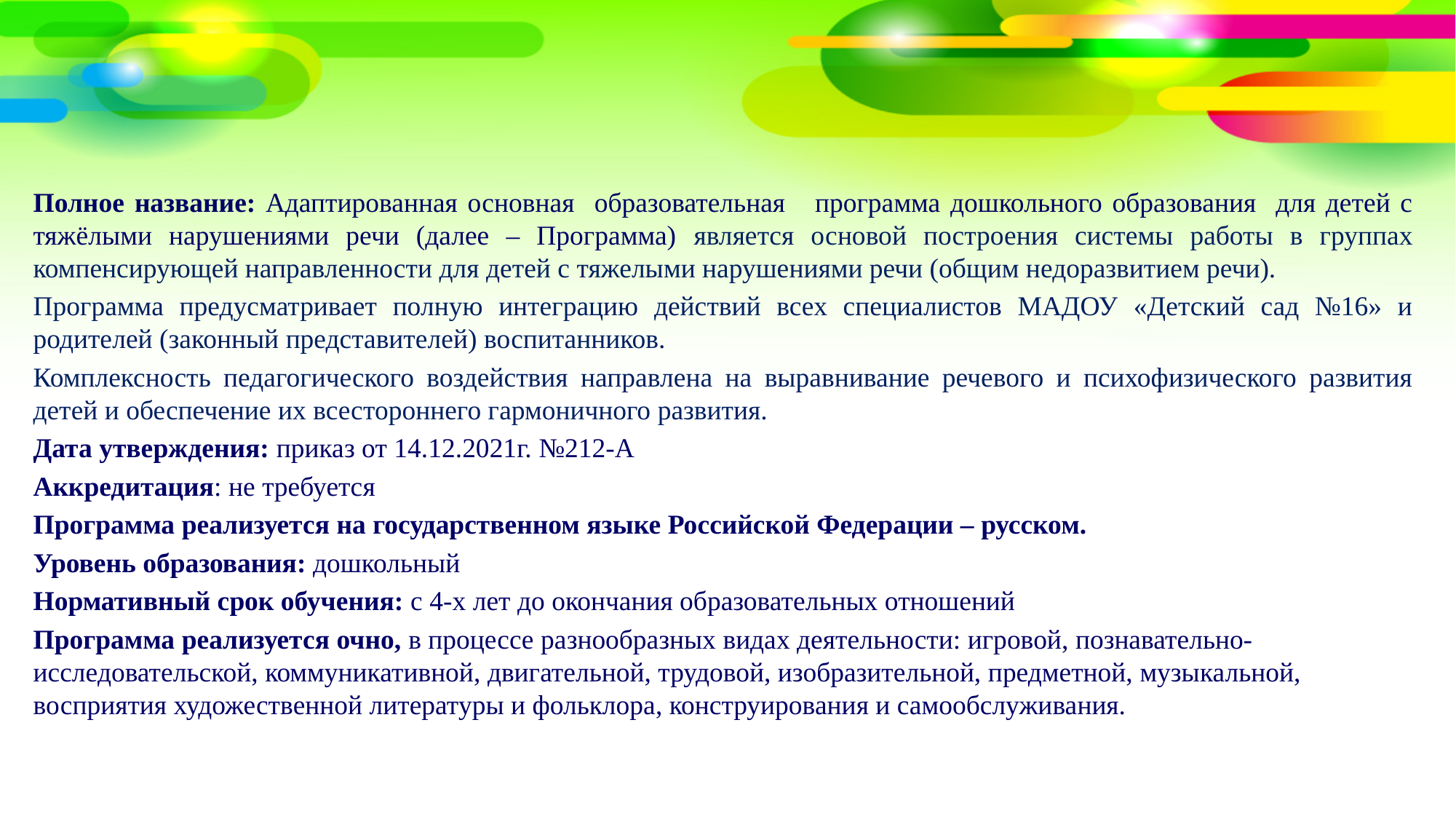

Полное название: Адаптированная основная  образовательная   программа дошкольного образования  для детей с тяжёлыми нарушениями речи (далее – Программа) является основой построения системы работы в группах компенсирующей направленности для детей с тяжелыми нарушениями речи (общим недоразвитием речи).
Программа предусматривает полную интеграцию действий всех специалистов МАДОУ «Детский сад №16» и родителей (законный представителей) воспитанников.
Комплексность педагогического воздействия направлена на выравнивание речевого и психофизического развития детей и обеспечение их всестороннего гармоничного развития.
Дата утверждения: приказ от 14.12.2021г. №212-А
Аккредитация: не требуется
Программа реализуется на государственном языке Российской Федерации – русском.
Уровень образования: дошкольный
Нормативный срок обучения: с 4-х лет до окончания образовательных отношений
Программа реализуется очно, в процессе разнообразных видах деятельности: игровой, познавательно-исследовательской, коммуникативной, двигательной, трудовой, изобразительной, предметной, музыкальной, восприятия художественной литературы и фольклора, конструирования и самообслуживания.